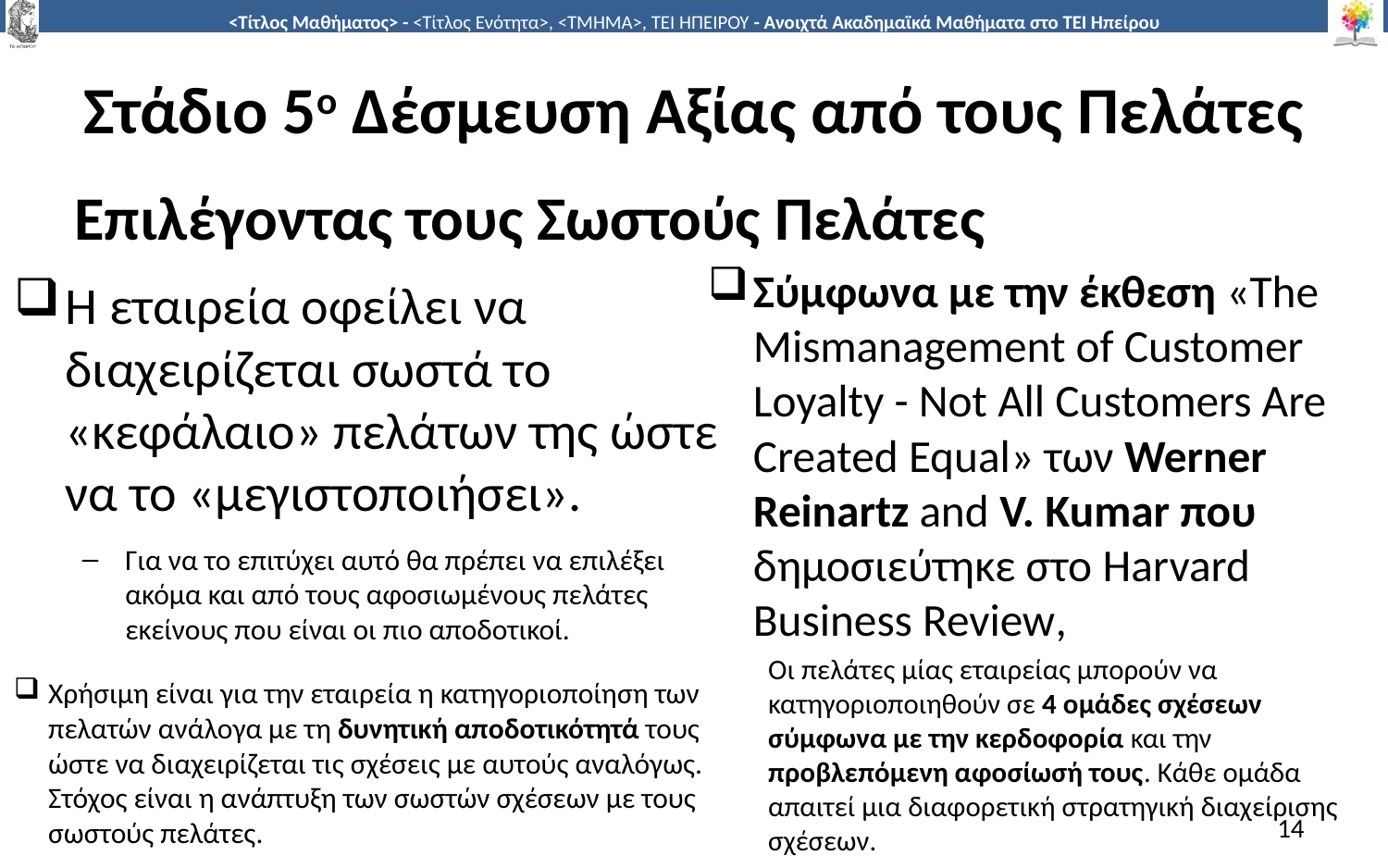

# Στάδιο 5ο Δέσμευση Αξίας από τους Πελάτες
Επιλέγοντας τους Σωστούς Πελάτες
Σύμφωνα με την έκθεση «The Mismanagement of Customer Loyalty - Not All Customers Are Created Equal» των Werner Reinartz and V. Kumar που δημοσιεύτηκε στο Harvard Business Review,
Οι πελάτες μίας εταιρείας μπορούν να κατηγοριοποιηθούν σε 4 ομάδες σχέσεων σύμφωνα με την κερδοφορία και την προβλεπόμενη αφοσίωσή τους. Κάθε ομάδα απαιτεί μια διαφορετική στρατηγική διαχείρισης σχέσεων.
Η εταιρεία οφείλει να διαχειρίζεται σωστά το «κεφάλαιο» πελάτων της ώστε να το «μεγιστοποιήσει».
Για να το επιτύχει αυτό θα πρέπει να επιλέξει ακόμα και από τους αφοσιωμένους πελάτες εκείνους που είναι οι πιο αποδοτικοί.
Χρήσιμη είναι για την εταιρεία η κατηγοριοποίηση των πελατών ανάλογα με τη δυνητική αποδοτικότητά τους ώστε να διαχειρίζεται τις σχέσεις με αυτούς αναλόγως. Στόχος είναι η ανάπτυξη των σωστών σχέσεων με τους σωστούς πελάτες.

14